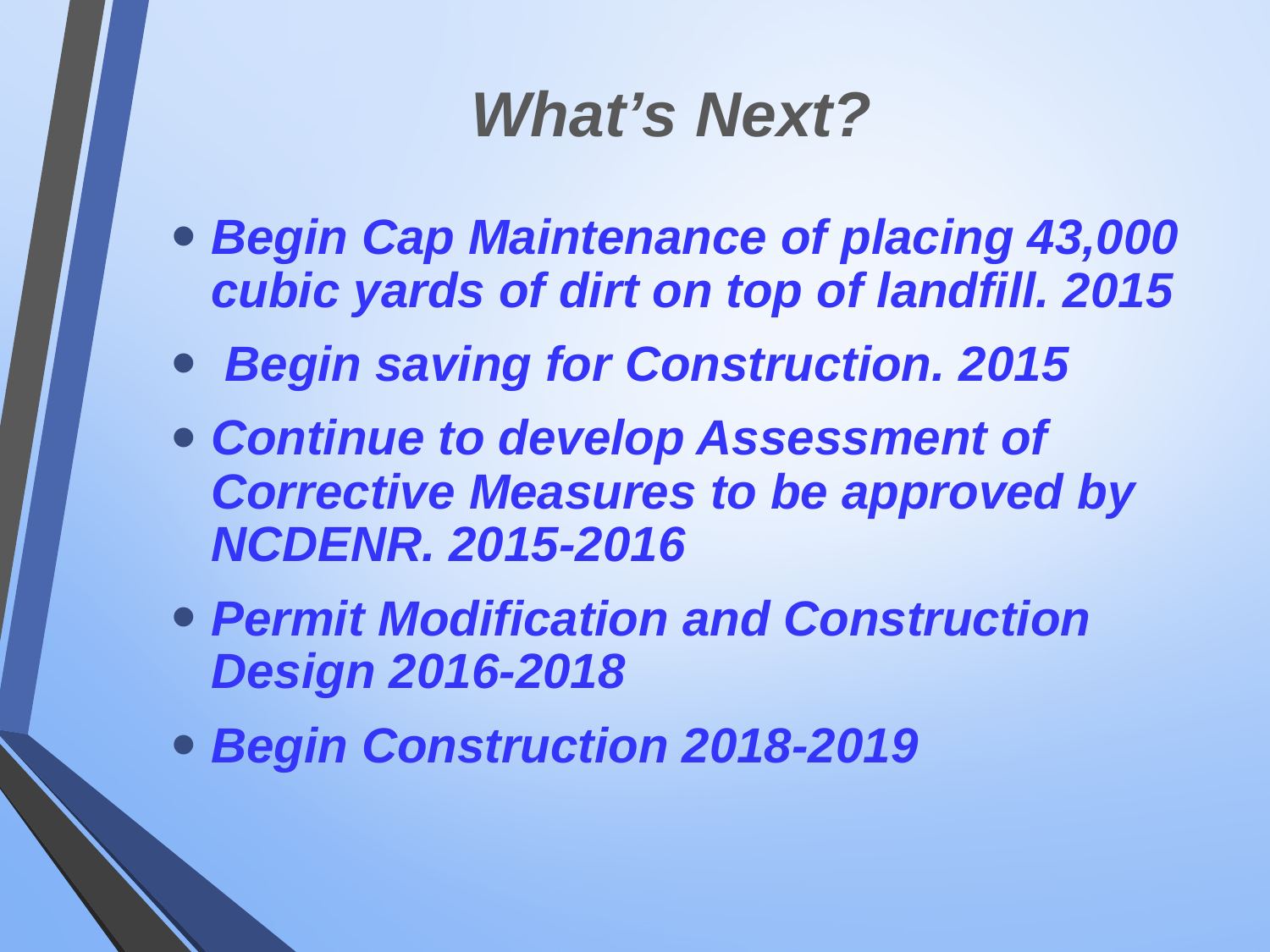

# What’s Next?
Begin Cap Maintenance of placing 43,000 cubic yards of dirt on top of landfill. 2015
 Begin saving for Construction. 2015
Continue to develop Assessment of Corrective Measures to be approved by NCDENR. 2015-2016
Permit Modification and Construction Design 2016-2018
Begin Construction 2018-2019